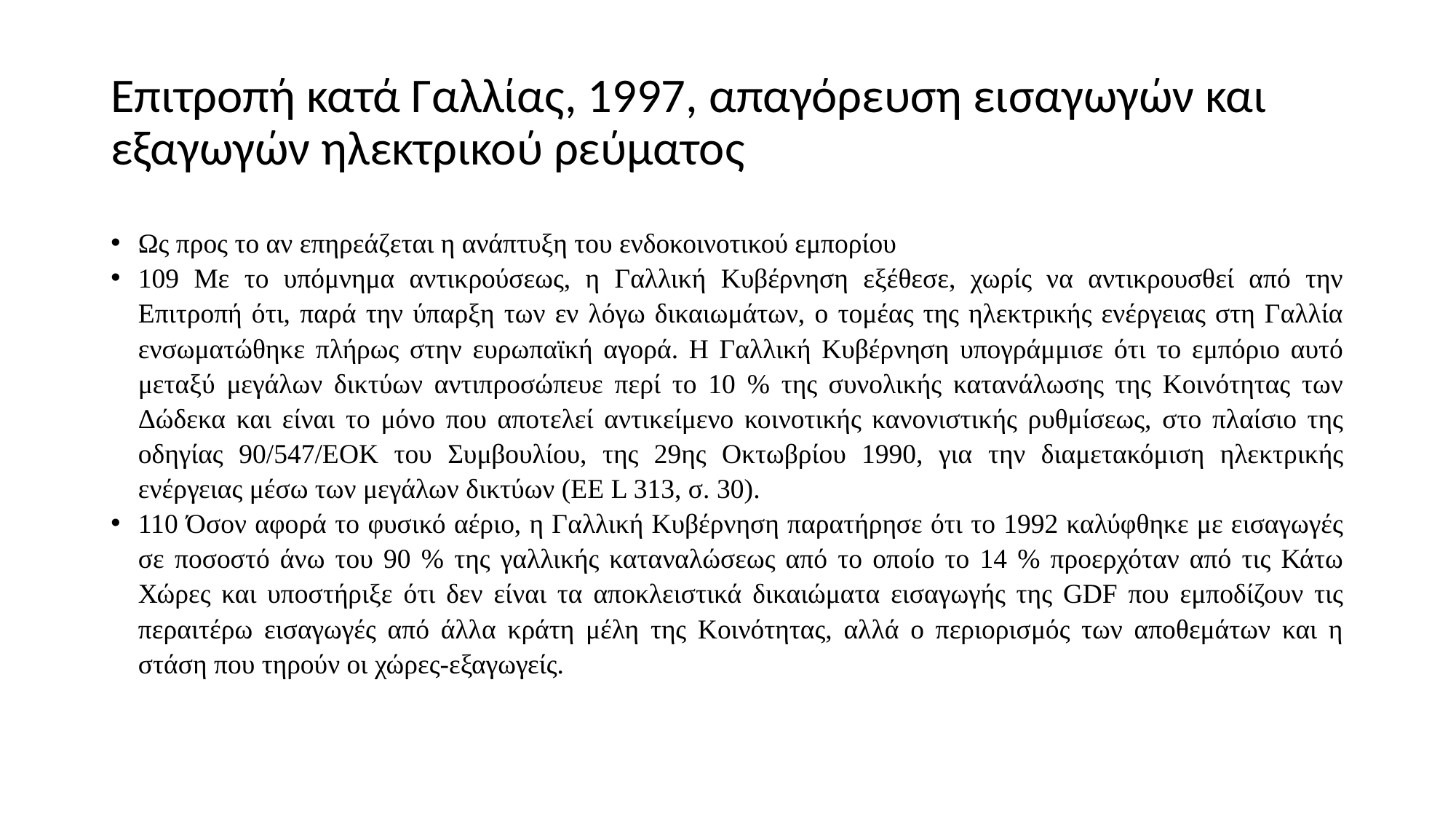

# Επιτροπή κατά Γαλλίας, 1997, απαγόρευση εισαγωγών και εξαγωγών ηλεκτρικού ρεύματος
Ως προς το αν επηρεάζεται η ανάπτυξη του ενδοκοινοτικού εμπορίου
109 Με το υπόμνημα αντικρούσεως, η Γαλλική Κυβέρνηση εξέθεσε, χωρίς να αντικρουσθεί από την Επιτροπή ότι, παρά την ύπαρξη των εν λόγω δικαιωμάτων, ο τομέας της ηλεκτρικής ενέργειας στη Γαλλία ενσωματώθηκε πλήρως στην ευρωπαϊκή αγορά. Η Γαλλική Κυβέρνηση υπογράμμισε ότι το εμπόριο αυτό μεταξύ μεγάλων δικτύων αντιπροσώπευε περί το 10 % της συνολικής κατανάλωσης της Κοινότητας των Δώδεκα και είναι το μόνο που αποτελεί αντικείμενο κοινοτικής κανονιστικής ρυθμίσεως, στο πλαίσιο της οδηγίας 90/547/ΕΟΚ του Συμβουλίου, της 29ης Οκτωβρίου 1990, για την διαμετακόμιση ηλεκτρικής ενέργειας μέσω των μεγάλων δικτύων (ΕΕ L 313, σ. 30).
110 Όσον αφορά το φυσικό αέριο, η Γαλλική Κυβέρνηση παρατήρησε ότι το 1992 καλύφθηκε με εισαγωγές σε ποσοστό άνω του 90 % της γαλλικής καταναλώσεως από το οποίο το 14 % προερχόταν από τις Κάτω Χώρες και υποστήριξε ότι δεν είναι τα αποκλειστικά δικαιώματα εισαγωγής της GDF που εμποδίζουν τις περαιτέρω εισαγωγές από άλλα κράτη μέλη της Κοινότητας, αλλά ο περιορισμός των αποθεμάτων και η στάση που τηρούν οι χώρες-εξαγωγείς.